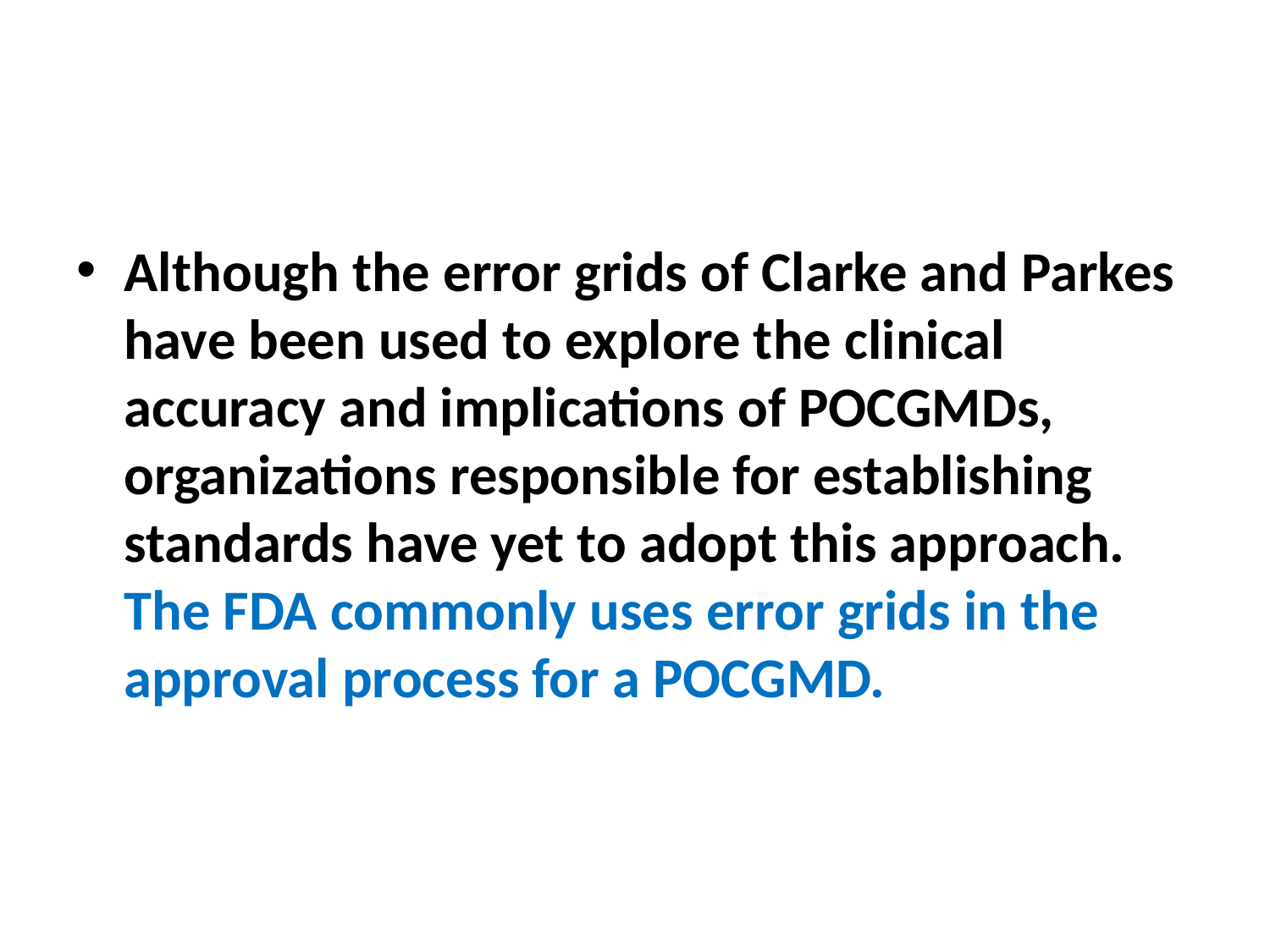

#
Although the error grids of Clarke and Parkes have been used to explore the clinical accuracy and implications of POCGMDs, organizations responsible for establishing standards have yet to adopt this approach. The FDA commonly uses error grids in the approval process for a POCGMD.